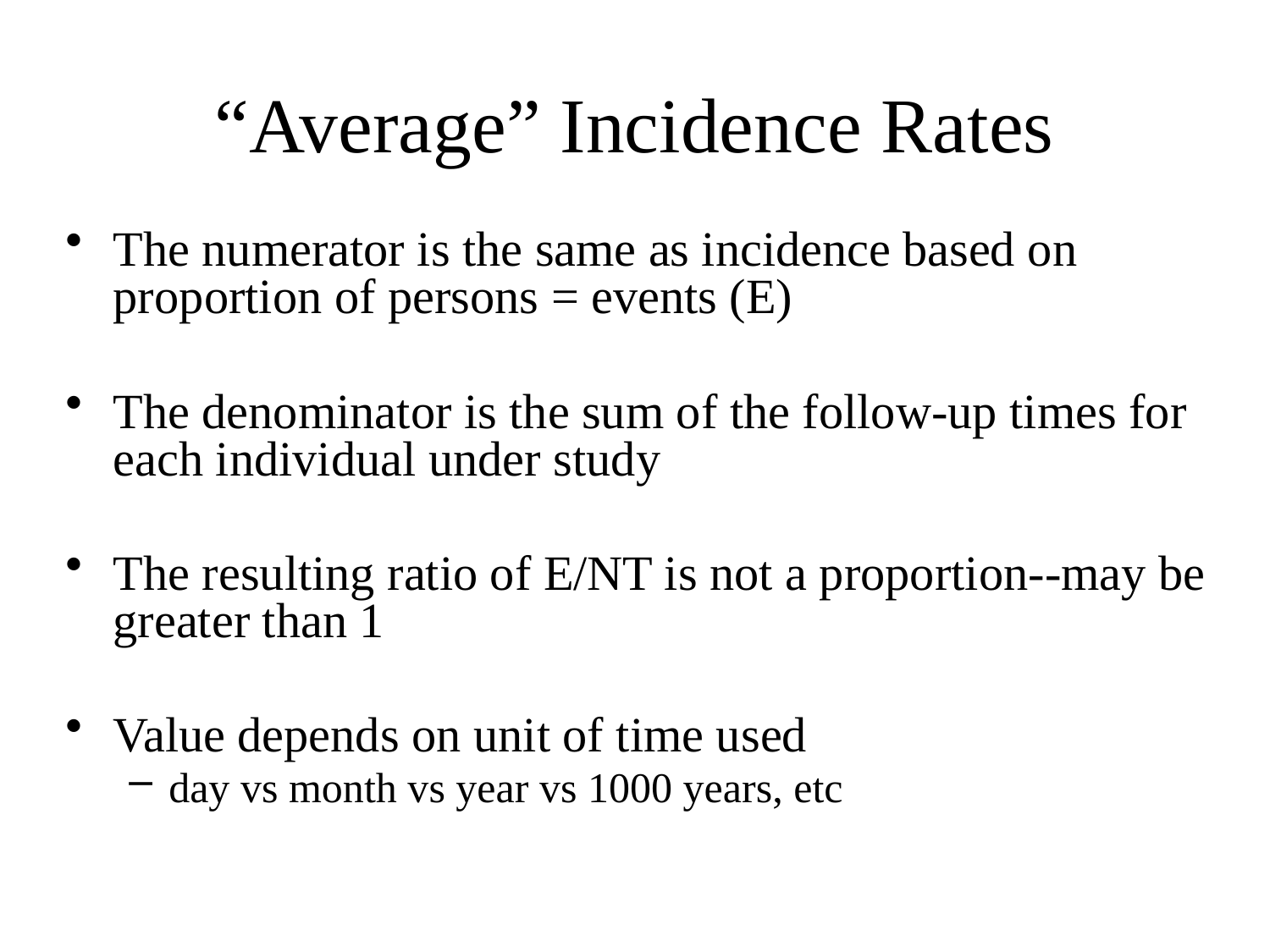

# “Average” Incidence Rates
The numerator is the same as incidence based on proportion of persons = events (E)

The denominator is the sum of the follow-up times for each individual under study

The resulting ratio of E/NT is not a proportion--may be greater than 1

Value depends on unit of time used
day vs month vs year vs 1000 years, etc